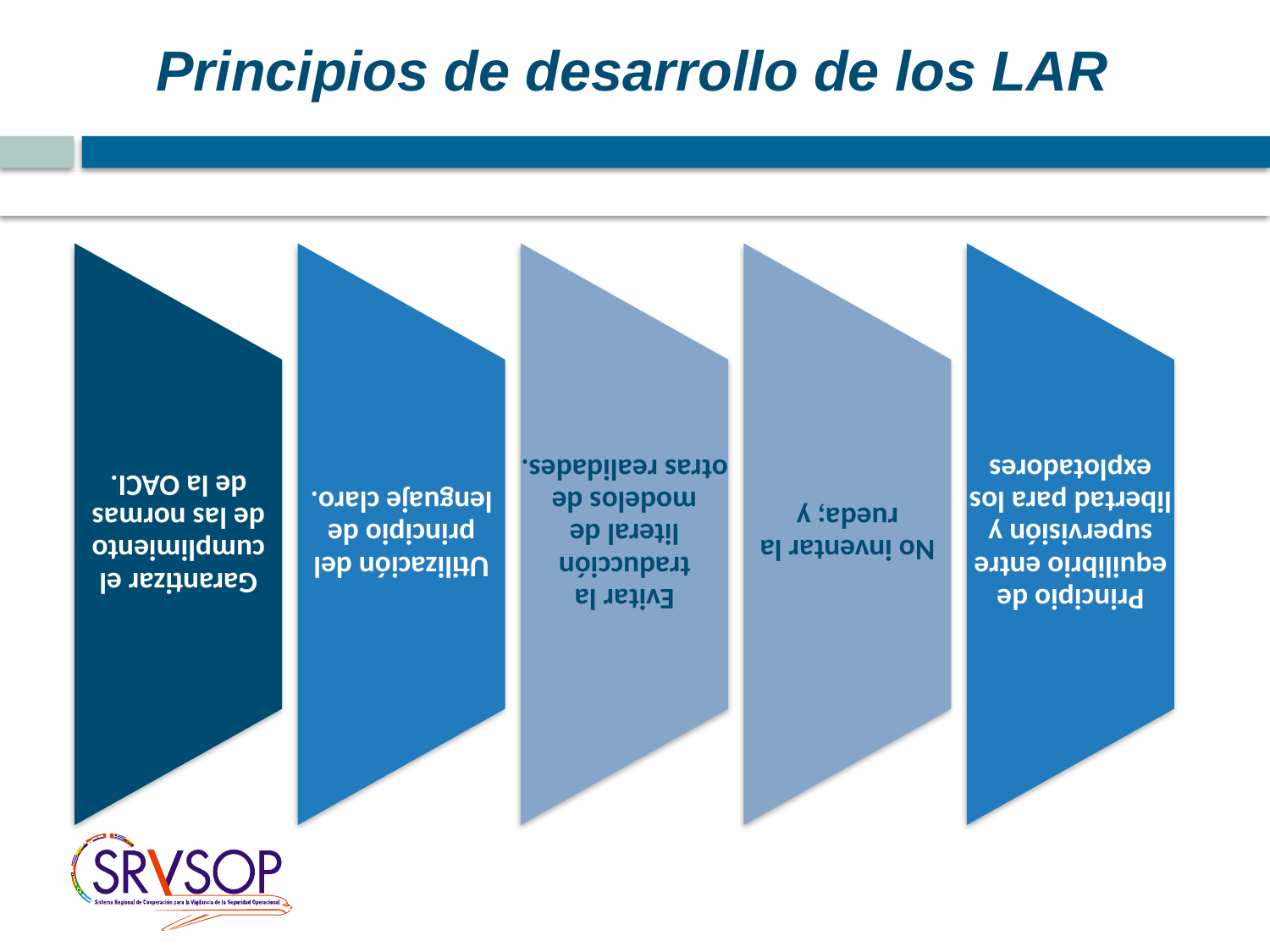

# Principios de desarrollo de los LAR
Garantizar el cumplimiento de las normas de la OACI.
Utilización del principio de lenguaje claro.
Evitar la traducción literal de modelos de otras realidades.
No inventar la rueda; y
Principio de equilibrio entre supervisión y libertad para los explotadores